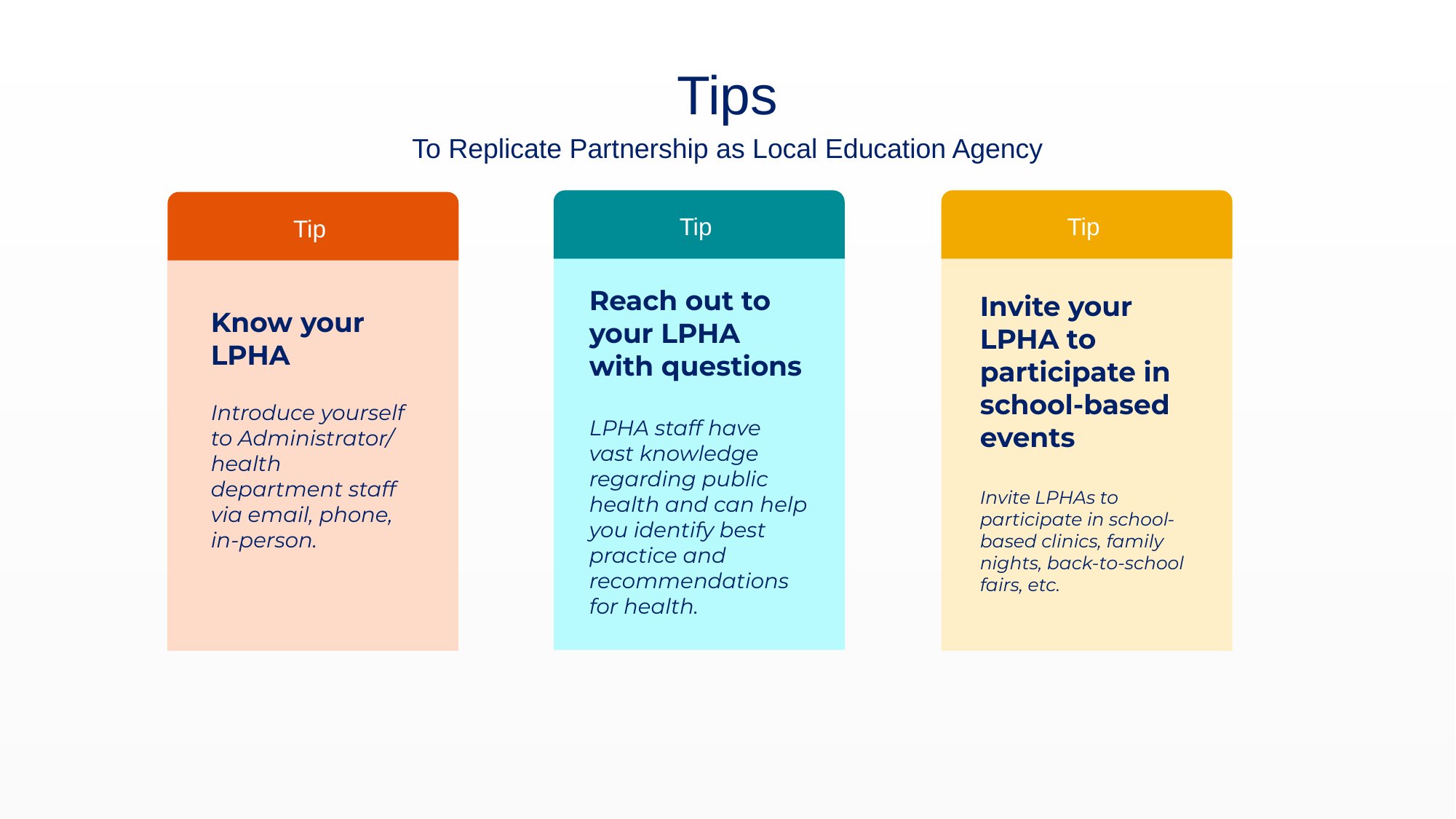

# Tips
To Replicate Partnership as Local Education Agency
Tip
Tip
Tip

Reach out to your LPHA with questions

LPHA staff have vast knowledge regarding public health and can help you identify best practice and recommendations for health.

Invite your LPHA to participate in school-based events

Invite LPHAs to participate in school-based clinics, family nights, back-to-school fairs, etc.
Know your LPHA

Introduce yourself to Administrator/
health department staff via email, phone, in-person.